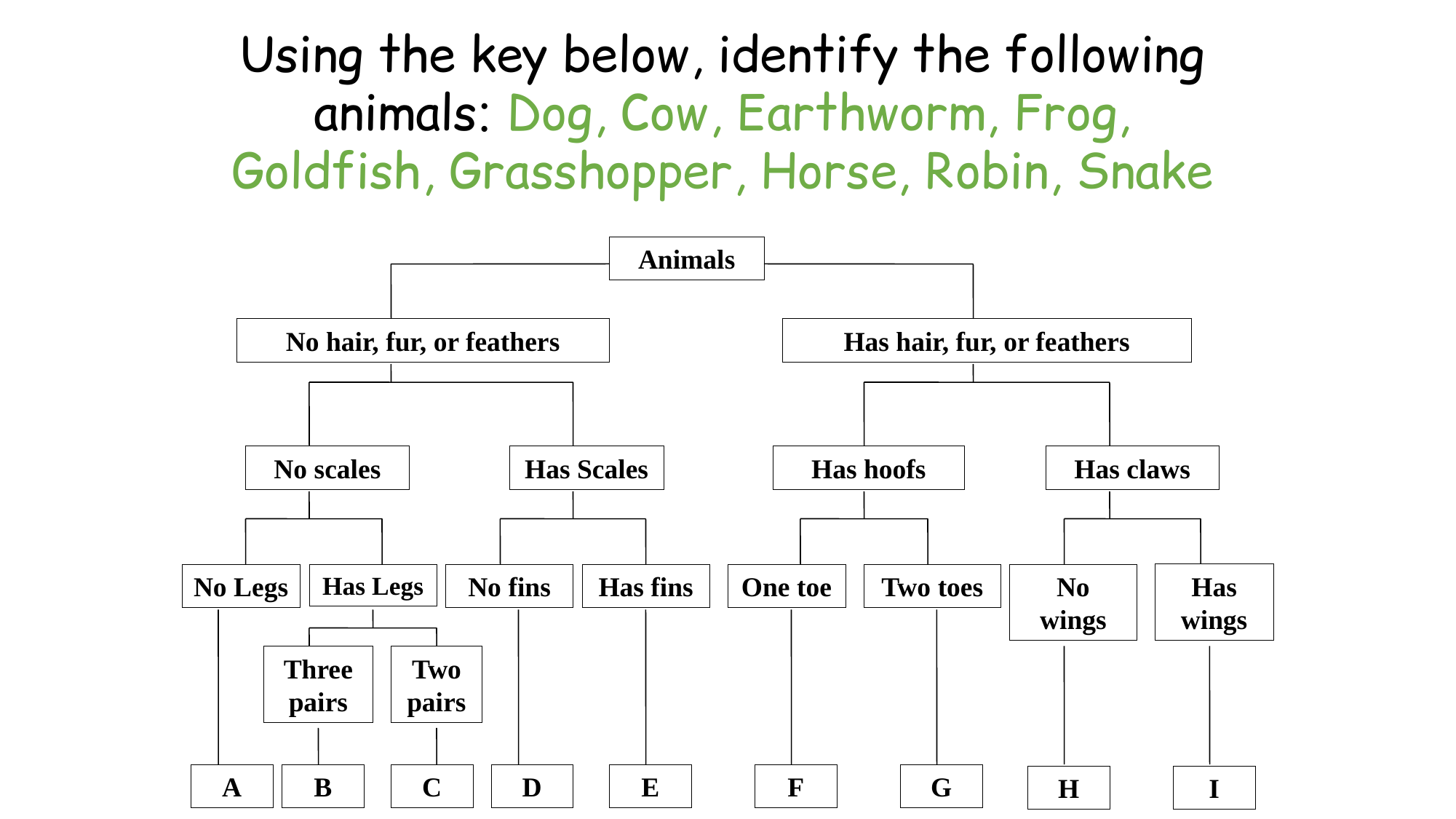

Using the key below, identify the following animals: Dog, Cow, Earthworm, Frog, Goldfish, Grasshopper, Horse, Robin, Snake
Animals

No hair, fur, or feathers
Has hair, fur, or feathers

No scales
Has Scales
Has hoofs
Has claws

Has wings
No Legs
Has Legs
No fins
Has fins
One toe
Two toes
No wings

Three pairs
Two pairs

A
B
C
D
E
F
G
H
I